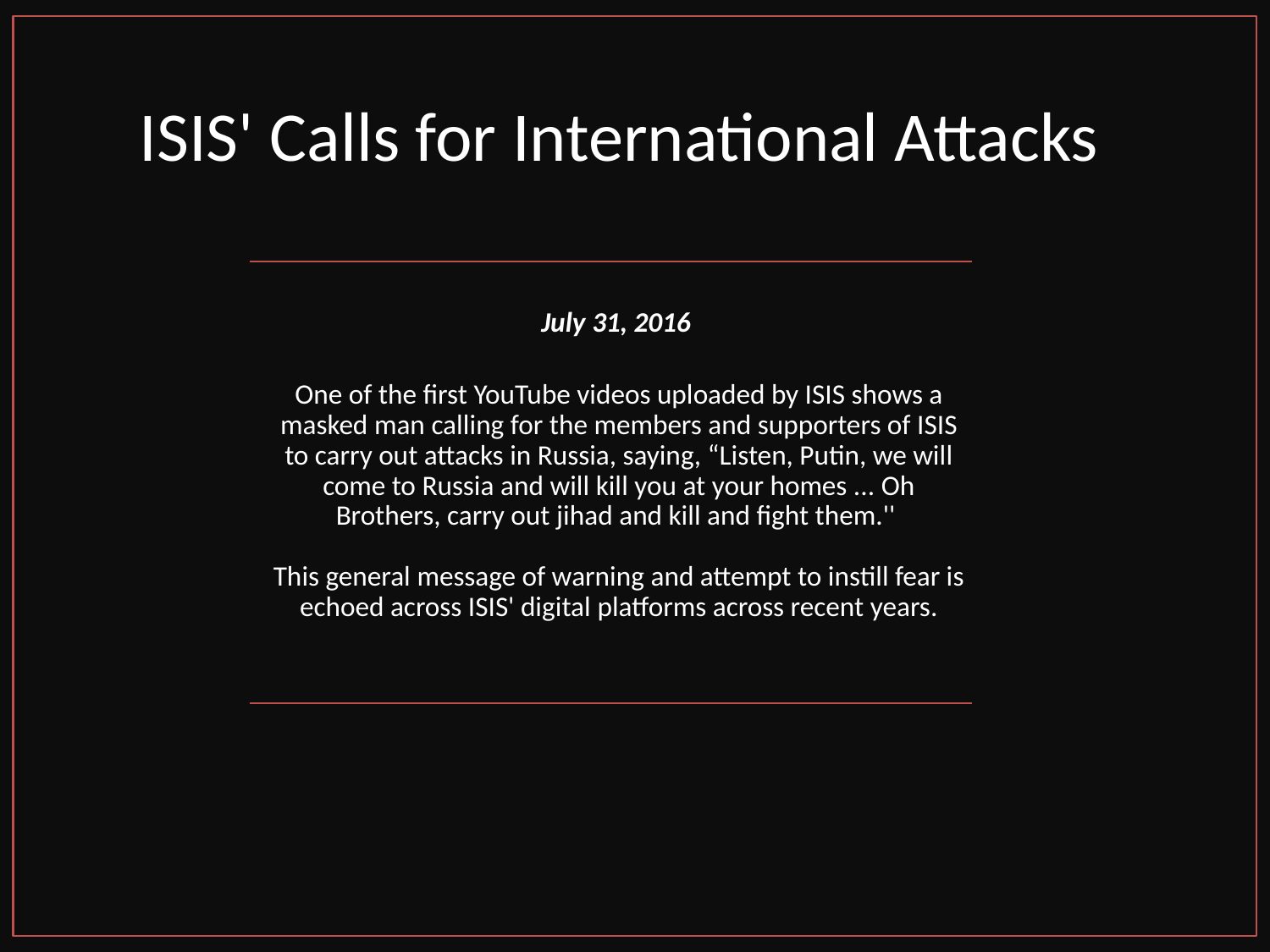

# ISIS' Calls for International Attacks
July 31, 2016

One of the first YouTube videos uploaded by ISIS shows a masked man calling for the members and supporters of ISIS to carry out attacks in Russia, saying, “Listen, Putin, we will come to Russia and will kill you at your homes ... Oh Brothers, carry out jihad and kill and fight them.''
This general message of warning and attempt to instill fear is echoed across ISIS' digital platforms across recent years.